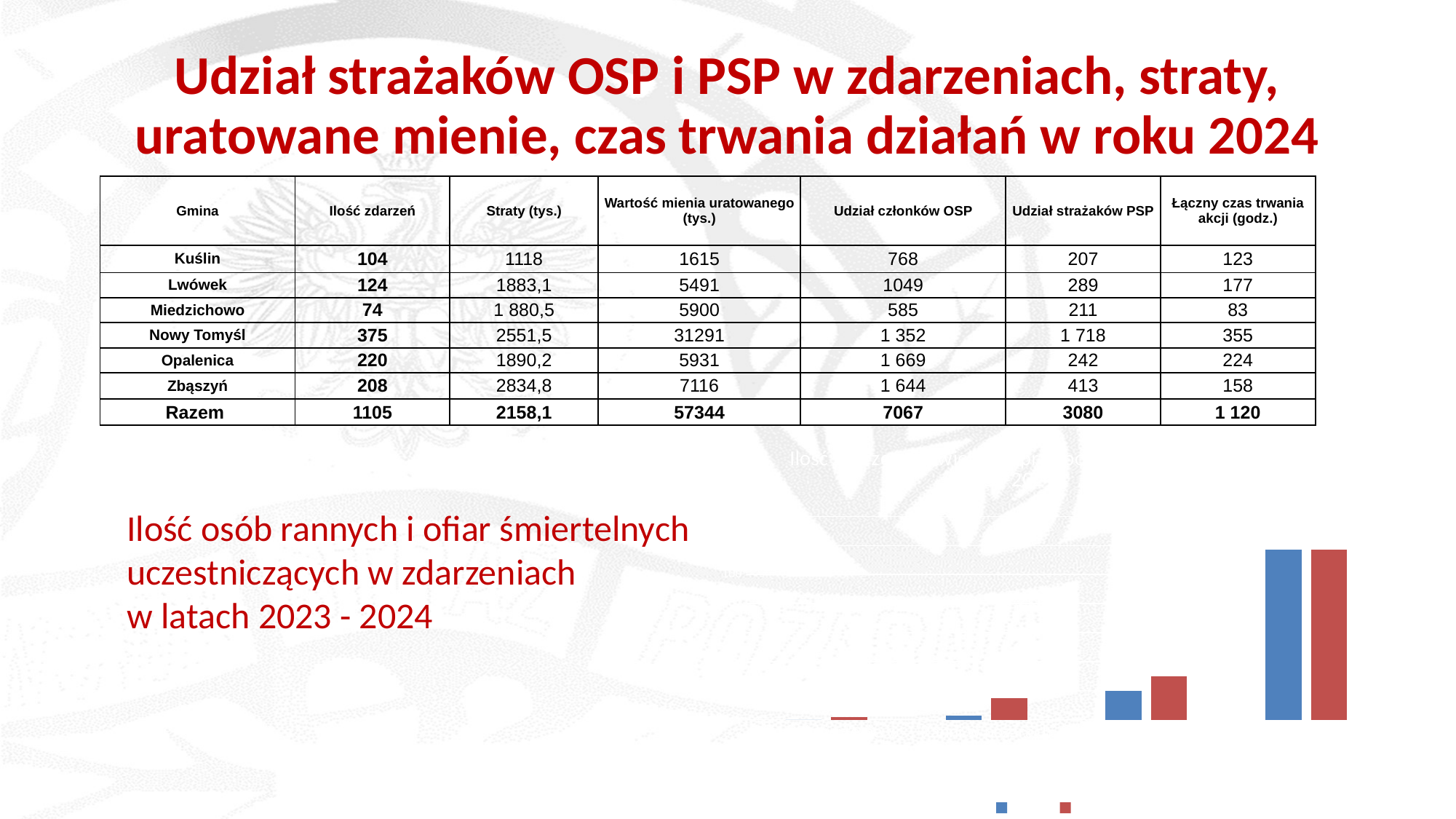

# Udział strażaków OSP i PSP w zdarzeniach, straty, uratowane mienie, czas trwania działań w roku 2024
| Gmina | Ilość zdarzeń | Straty (tys.) | Wartość mienia uratowanego (tys.) | Udział członków OSP | Udział strażaków PSP | Łączny czas trwania akcji (godz.) |
| --- | --- | --- | --- | --- | --- | --- |
| Kuślin | 104 | 1118 | 1615 | 768 | 207 | 123 |
| Lwówek | 124 | 1883,1 | 5491 | 1049 | 289 | 177 |
| Miedzichowo | 74 | 1 880,5 | 5900 | 585 | 211 | 83 |
| Nowy Tomyśl | 375 | 2551,5 | 31291 | 1 352 | 1 718 | 355 |
| Opalenica | 220 | 1890,2 | 5931 | 1 669 | 242 | 224 |
| Zbąszyń | 208 | 2834,8 | 7116 | 1 644 | 413 | 158 |
| Razem | 1105 | 2158,1 | 57344 | 7067 | 3080 | 1 120 |

### Chart: Ilość zdarzeń wg wielkości przy pożarach w latach
2023-2024

| Category | 2023 | 2024 |
|---|---|---|
| Ofiary śmiertelne w pożarach | 0.0 | 2.0 |
| Ranni w pożarach | 3.0 | 15.0 |
| Ofiary śmiertelne w miejscowych zagrożeniach | 20.0 | 30.0 |
| Ranni w miejscowych zagrożeniach | 117.0 | 117.0 |
Ilość osób rannych i ofiar śmiertelnych uczestniczących w zdarzeniach
w latach 2023 - 2024